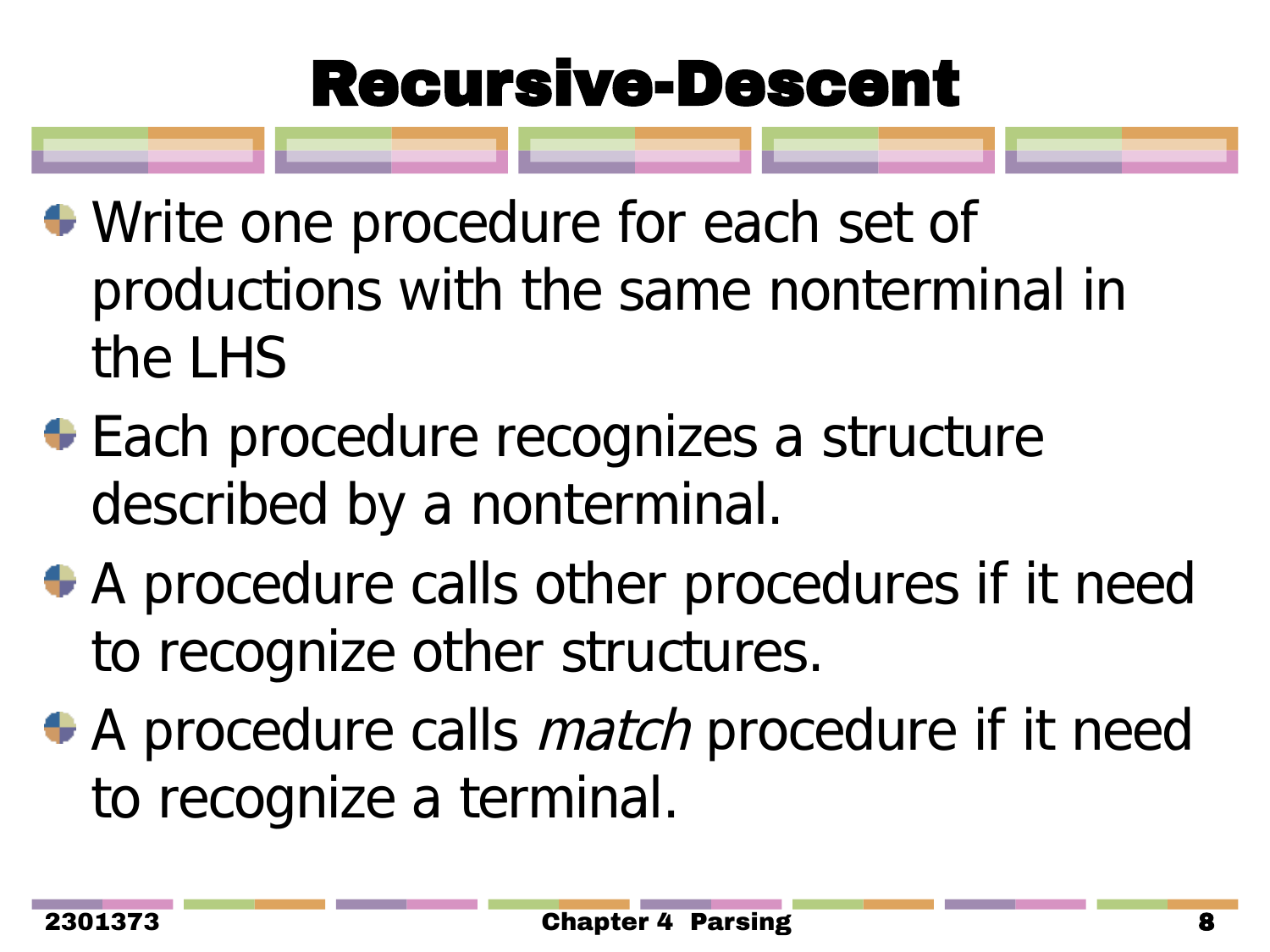

# Recursive-Descent
Write one procedure for each set of productions with the same nonterminal in the LHS
Each procedure recognizes a structure described by a nonterminal.
A procedure calls other procedures if it need to recognize other structures.
A procedure calls match procedure if it need to recognize a terminal.
2301373
Chapter 4  Parsing
8